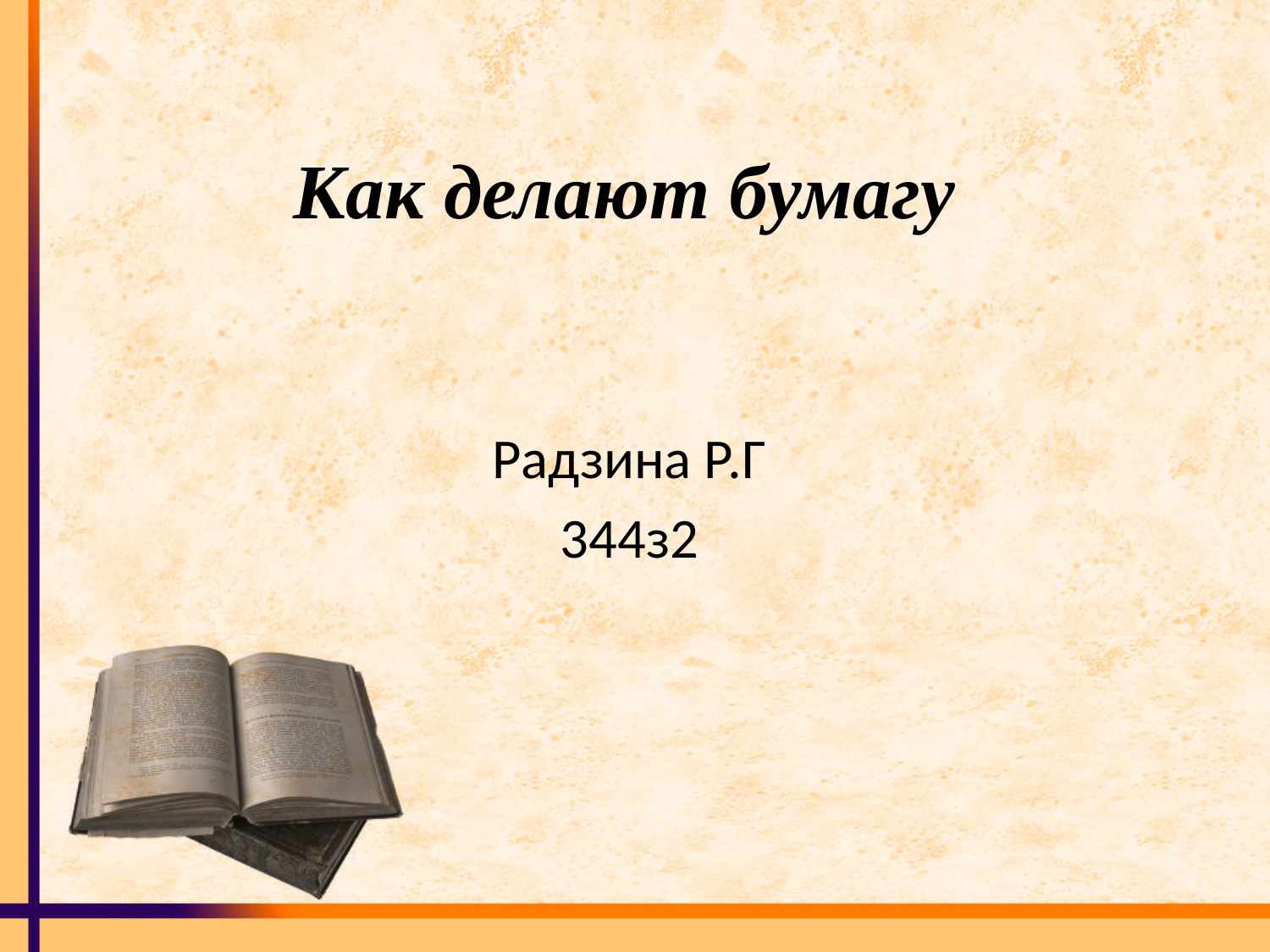

# Как делают бумагу
Радзина Р.Г
344з2